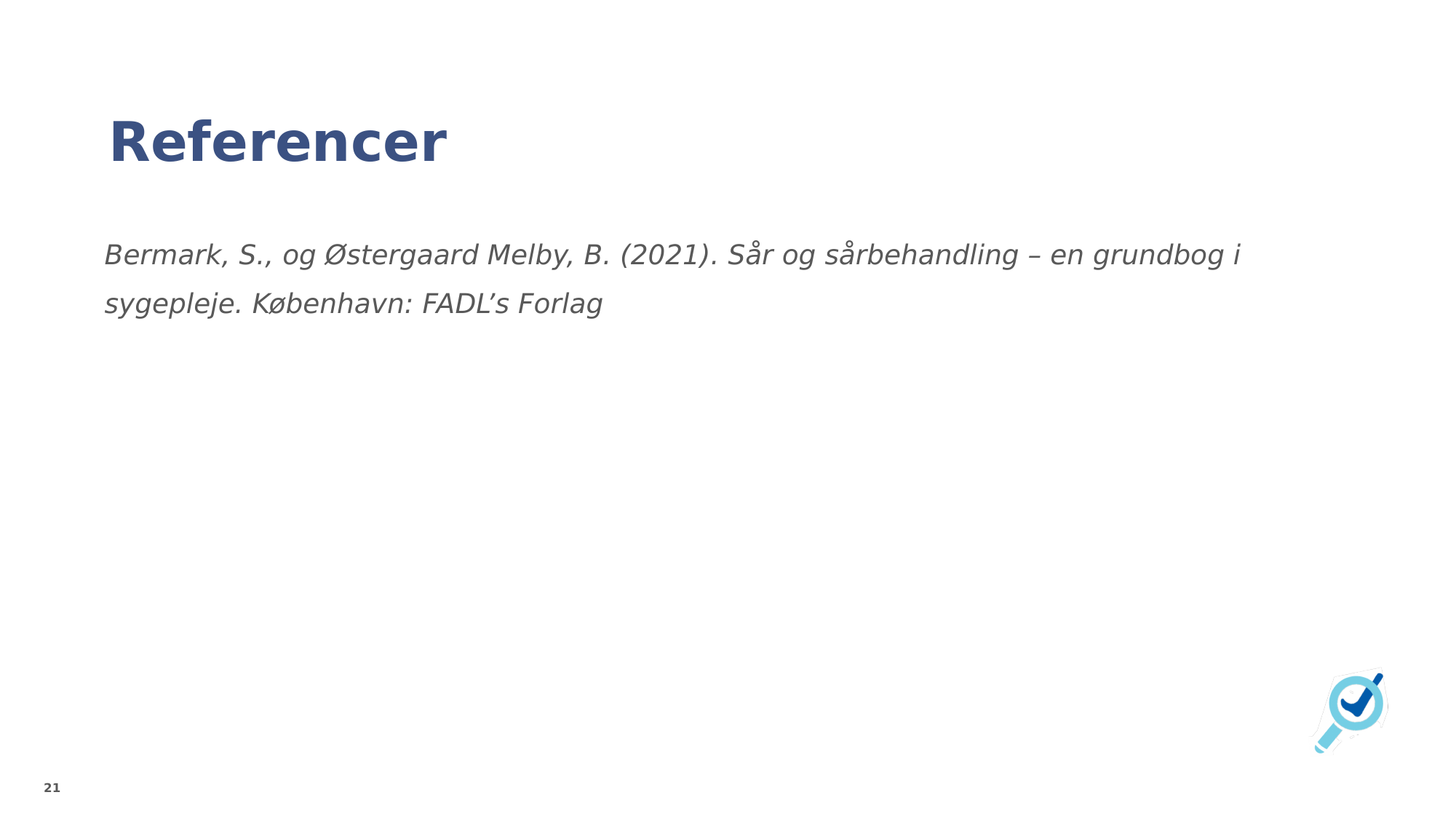

# Referencer

Bermark, S., og Østergaard Melby, B. (2021). Sår og sårbehandling – en grundbog i sygepleje. København: FADL’s Forlag

21